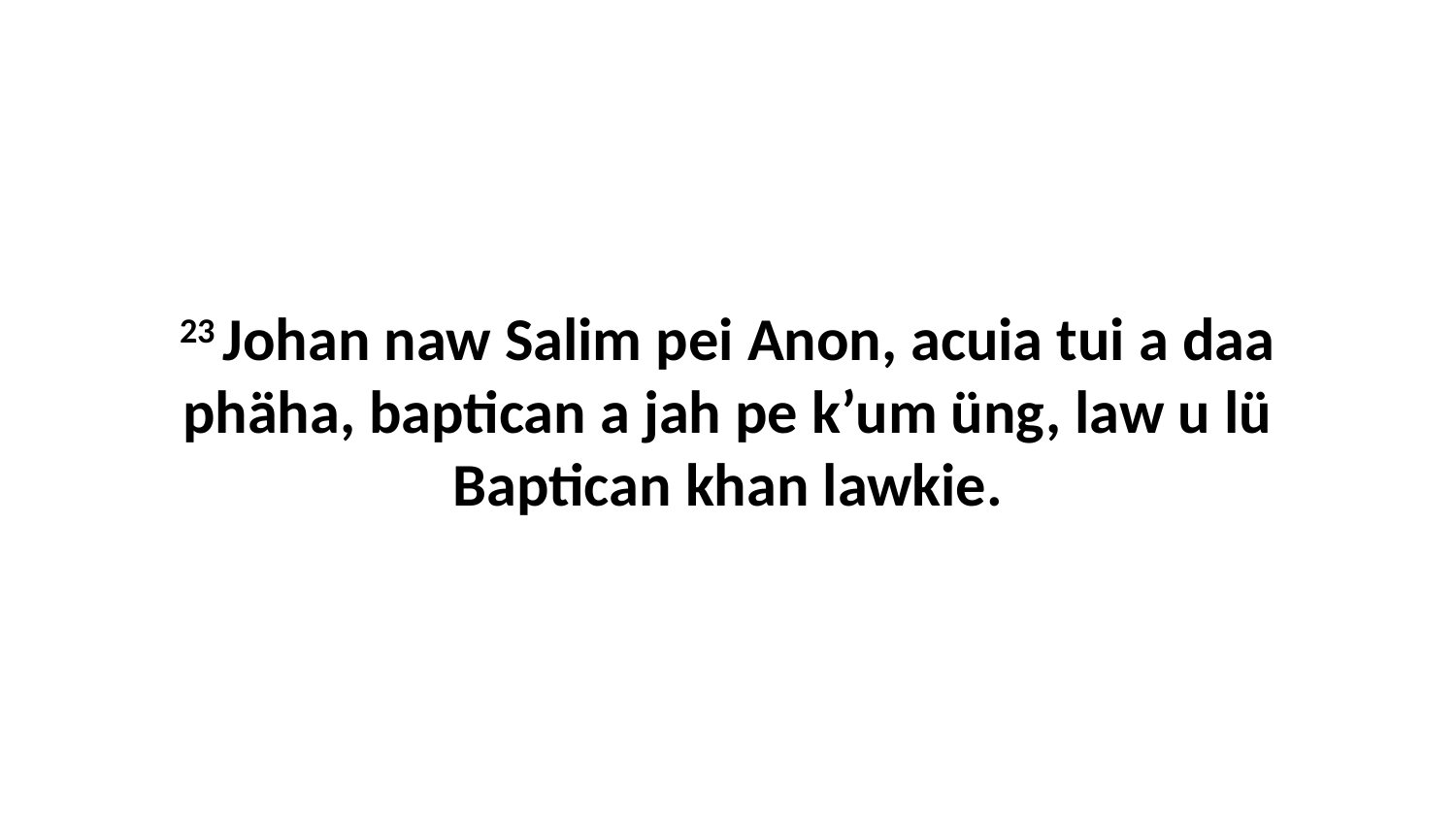

23 Johan naw Salim pei Anon, acuia tui a daa phäha, baptican a jah pe k’um üng, law u lü Baptican khan lawkie.